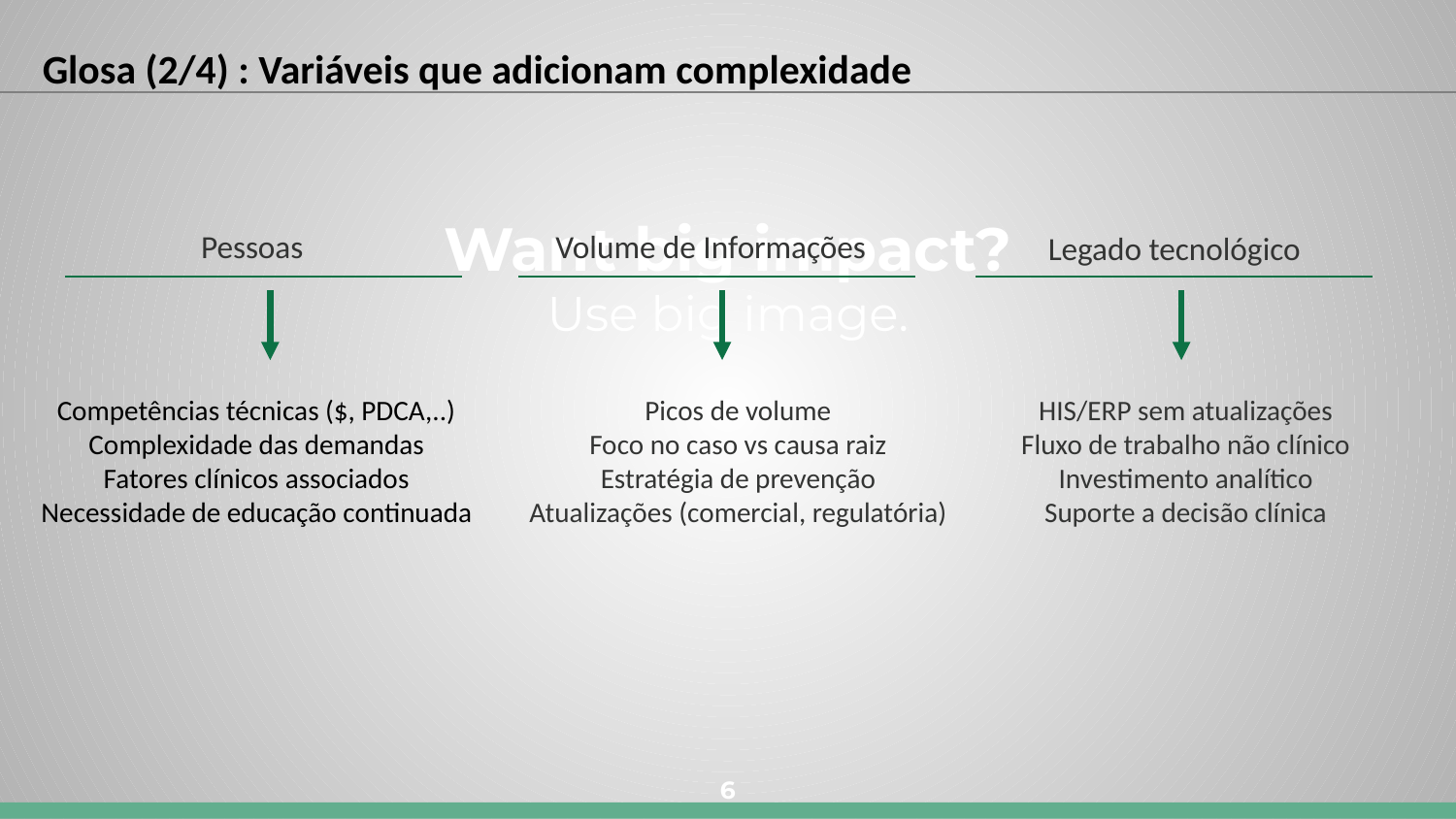

Glosa (2/4) : Variáveis que adicionam complexidade
Want big impact?
Use big image.
Pessoas
Volume de Informações
Legado tecnológico
Competências técnicas ($, PDCA,..)
Complexidade das demandas
Fatores clínicos associados
Necessidade de educação continuada

Picos de volume
Foco no caso vs causa raiz
Estratégia de prevenção
Atualizações (comercial, regulatória)
HIS/ERP sem atualizações
Fluxo de trabalho não clínico
Investimento analítico
Suporte a decisão clínica
6